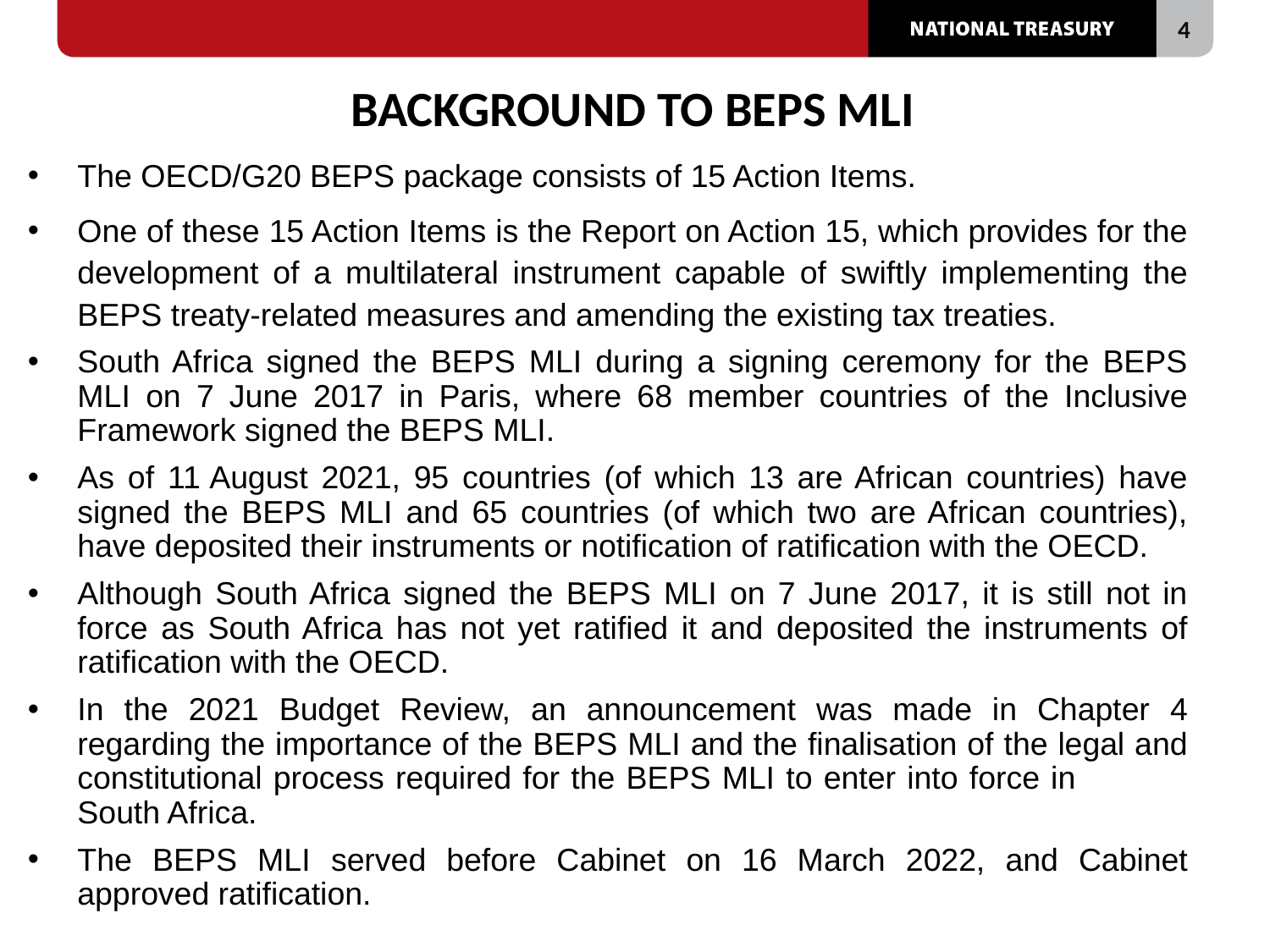

# BACKGROUND TO BEPS MLI
The OECD/G20 BEPS package consists of 15 Action Items.
One of these 15 Action Items is the Report on Action 15, which provides for the development of a multilateral instrument capable of swiftly implementing the BEPS treaty-related measures and amending the existing tax treaties.
South Africa signed the BEPS MLI during a signing ceremony for the BEPS MLI on 7 June 2017 in Paris, where 68 member countries of the Inclusive Framework signed the BEPS MLI.
As of 11 August 2021, 95 countries (of which 13 are African countries) have signed the BEPS MLI and 65 countries (of which two are African countries), have deposited their instruments or notification of ratification with the OECD.
Although South Africa signed the BEPS MLI on 7 June 2017, it is still not in force as South Africa has not yet ratified it and deposited the instruments of ratification with the OECD.
In the 2021 Budget Review, an announcement was made in Chapter 4 regarding the importance of the BEPS MLI and the finalisation of the legal and constitutional process required for the BEPS MLI to enter into force in           South Africa.
The BEPS MLI served before Cabinet on 16 March 2022, and Cabinet approved ratification.